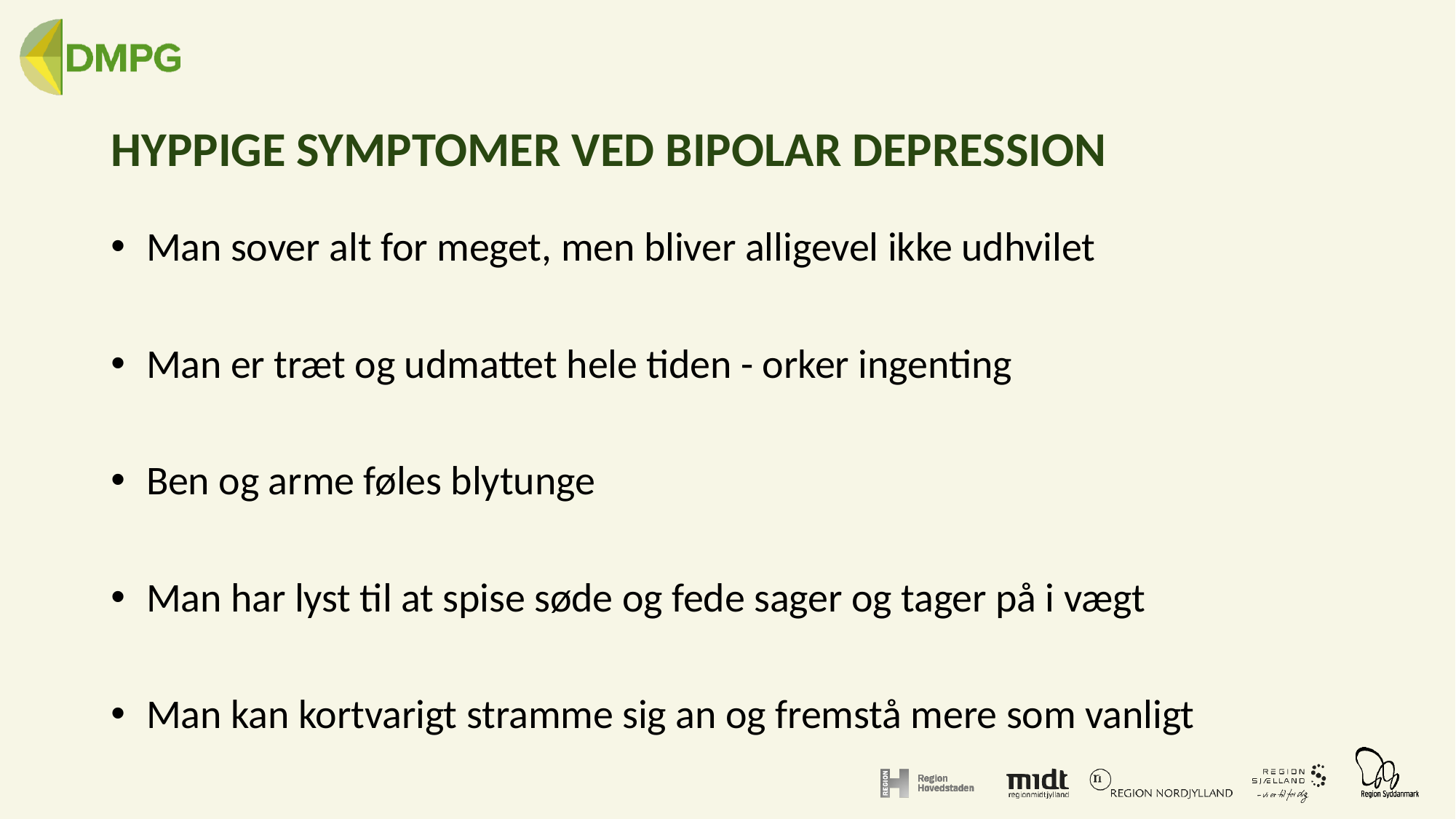

# HYPPIGE SYMPTOMER VED BIPOLAR DEPRESSION
 Man sover alt for meget, men bliver alligevel ikke udhvilet

 Man er træt og udmattet hele tiden - orker ingenting

 Ben og arme føles blytunge

 Man har lyst til at spise søde og fede sager og tager på i vægt

 Man kan kortvarigt stramme sig an og fremstå mere som vanligt